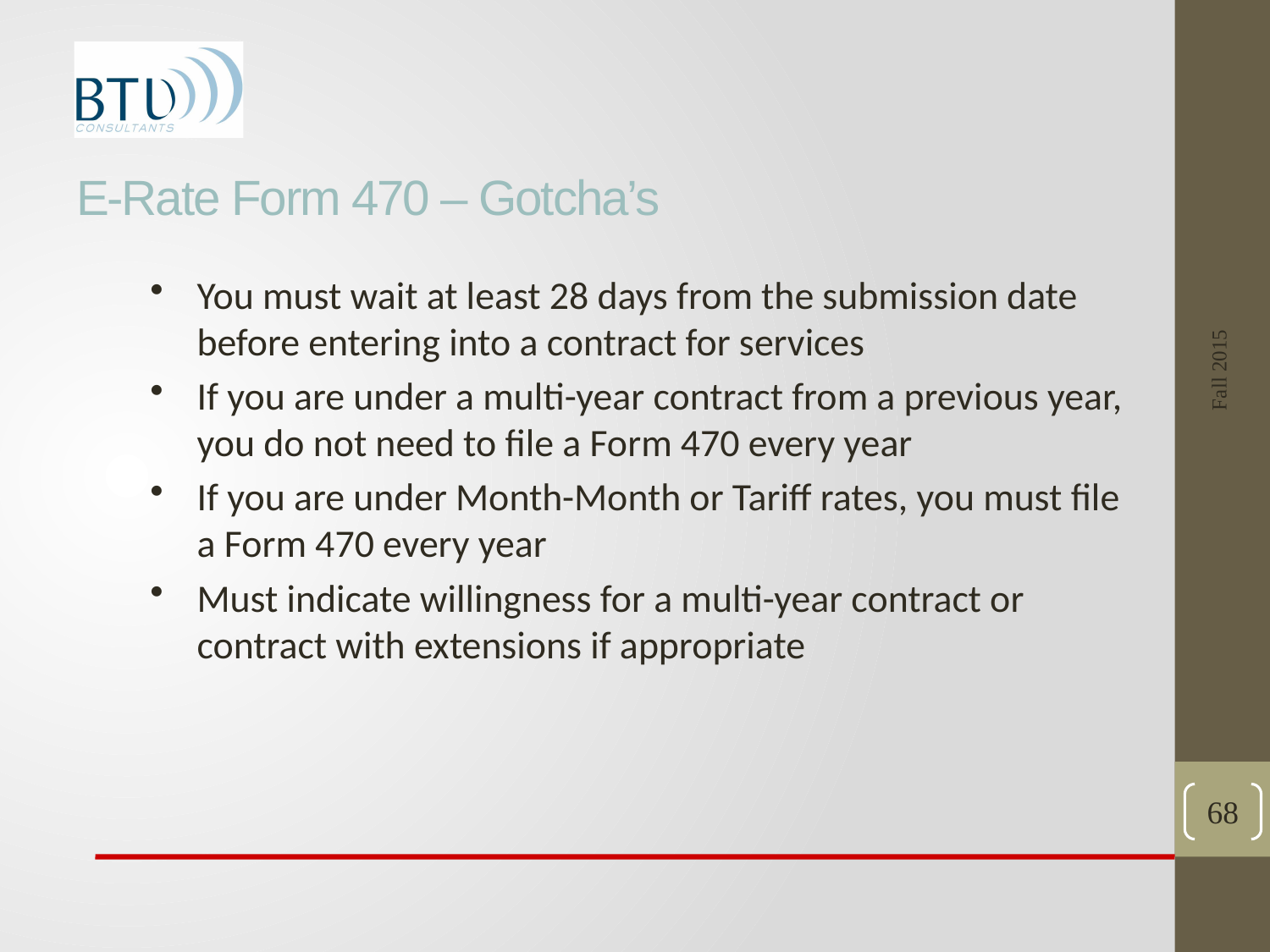

# E-Rate Form 470 – Gotcha’s

Fall 2015
You must wait at least 28 days from the submission date before entering into a contract for services
If you are under a multi-year contract from a previous year, you do not need to file a Form 470 every year
If you are under Month-Month or Tariff rates, you must file a Form 470 every year
Must indicate willingness for a multi-year contract or contract with extensions if appropriate

68